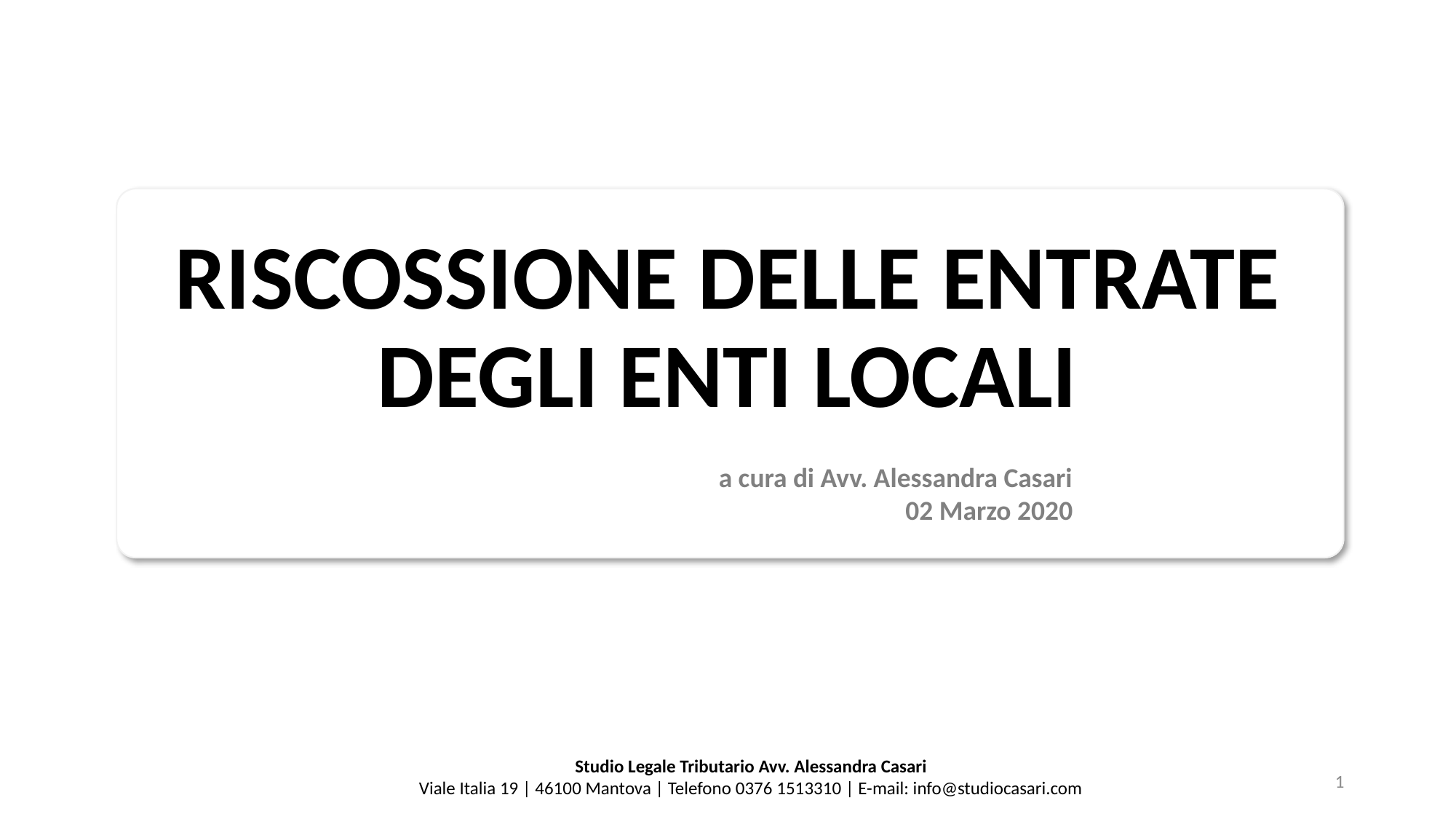

RISCOSSIONE DELLE ENTRATE DEGLI ENTI LOCALI
a cura di Avv. Alessandra Casari
02 Marzo 2020
Studio Legale Tributario Avv. Alessandra Casari
Viale Italia 19 | 46100 Mantova | Telefono 0376 1513310 | E-mail: info@studiocasari.com
1